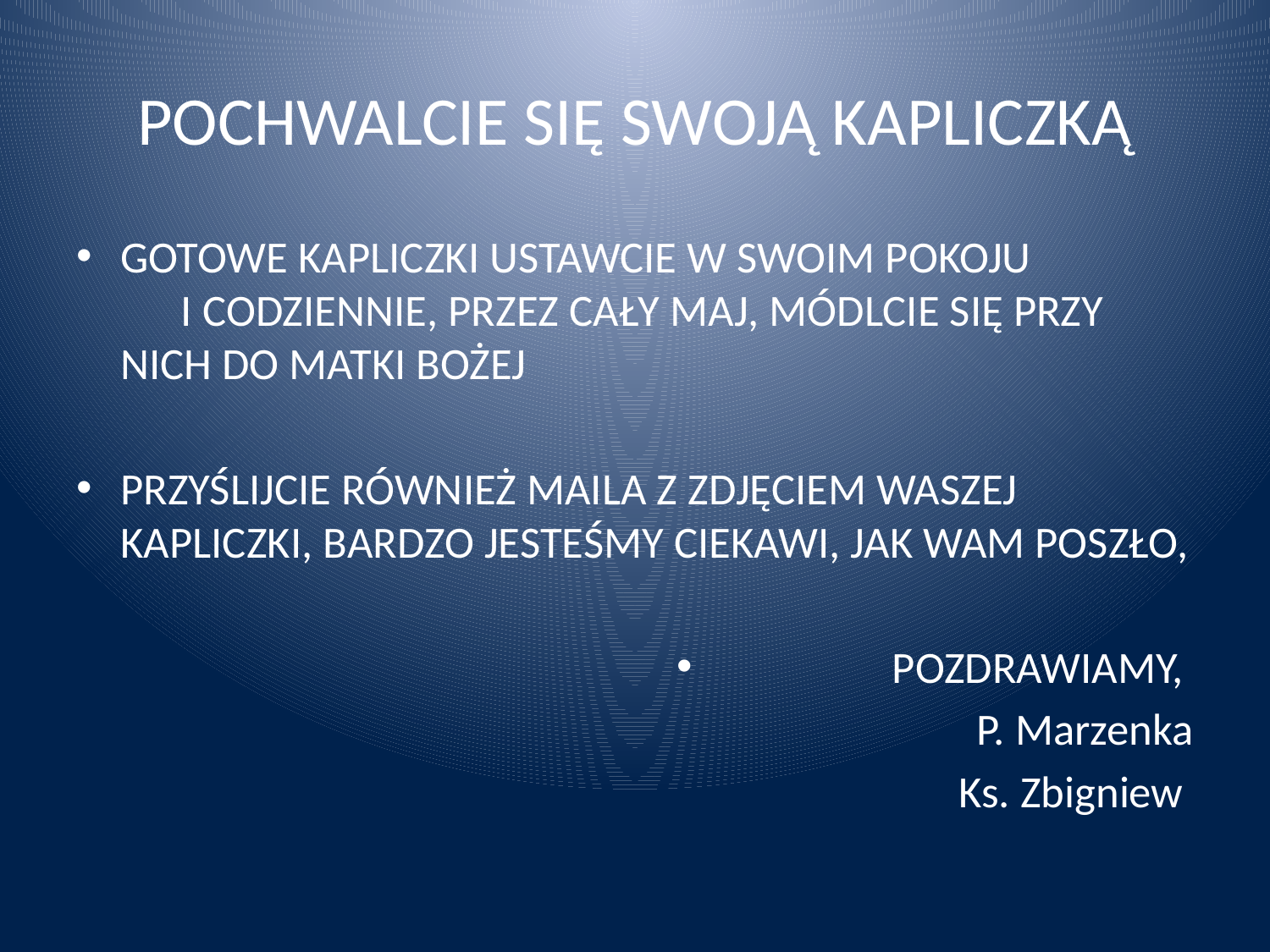

# POCHWALCIE SIĘ SWOJĄ KAPLICZKĄ
GOTOWE KAPLICZKI USTAWCIE W SWOIM POKOJU                      I CODZIENNIE, PRZEZ CAŁY MAJ, MÓDLCIE SIĘ PRZY NICH DO MATKI BOŻEJ

PRZYŚLIJCIE RÓWNIEŻ MAILA Z ZDJĘCIEM WASZEJ KAPLICZKI, BARDZO JESTEŚMY CIEKAWI, JAK WAM POSZŁO,

POZDRAWIAMY,
P. Marzenka
Ks. Zbigniew